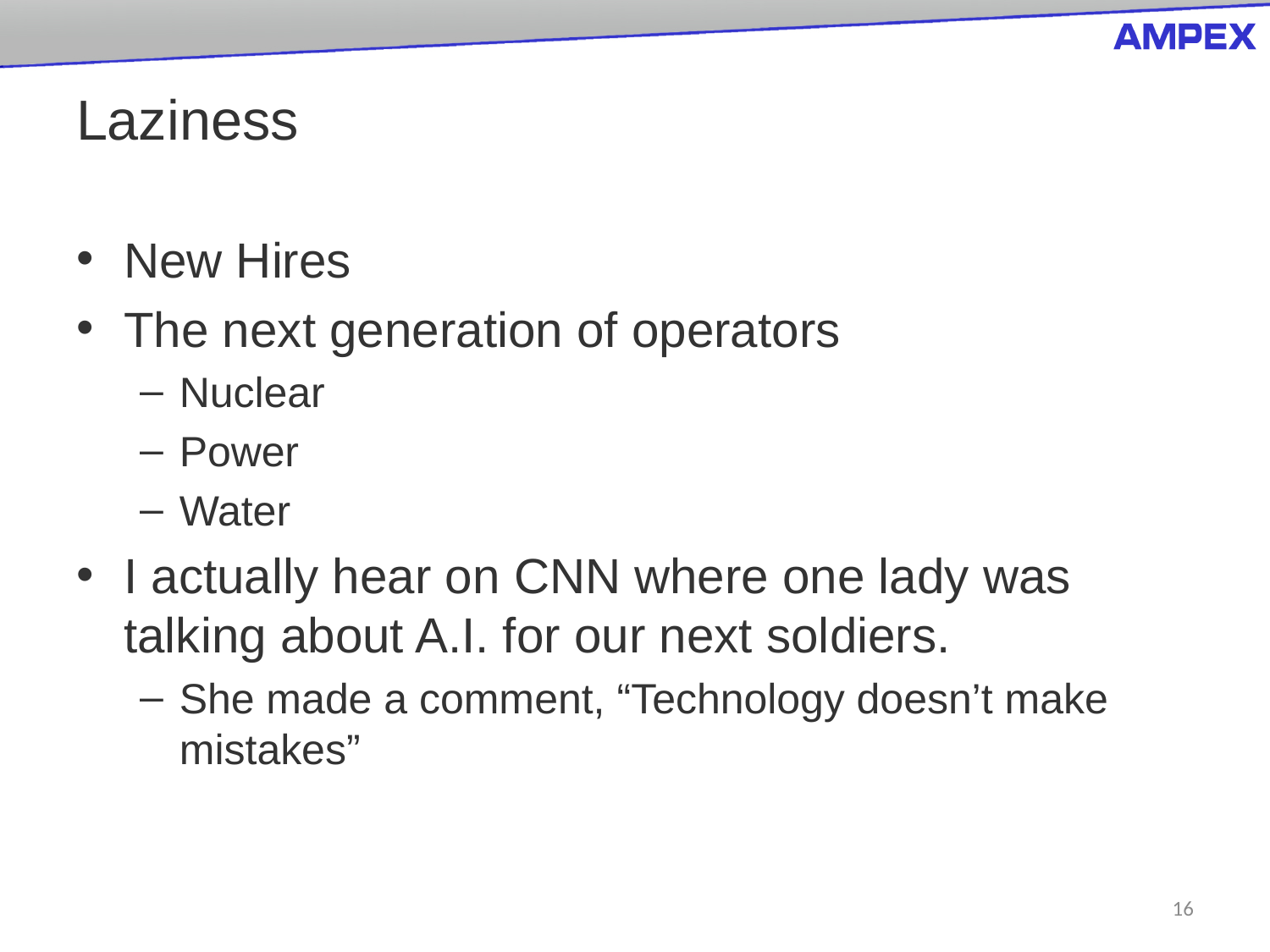

# Laziness
New Hires
The next generation of operators
Nuclear
Power
Water
I actually hear on CNN where one lady was talking about A.I. for our next soldiers.
She made a comment, “Technology doesn’t make mistakes”
16